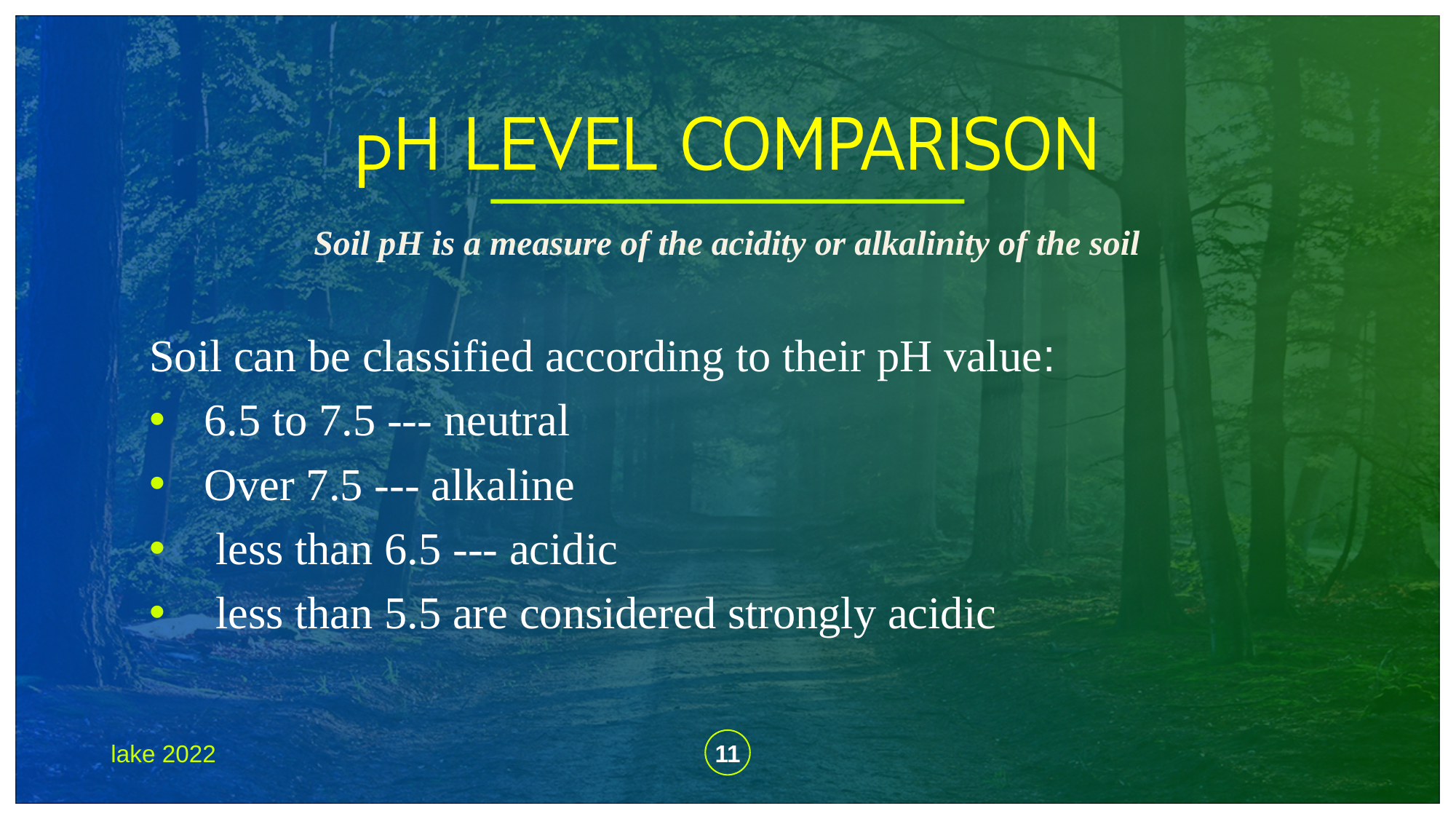

# pH LEVEL COMPARISON
Soil pH is a measure of the acidity or alkalinity of the soil

Soil can be classified according to their pH value:
6.5 to 7.5 --- neutral
Over 7.5 --- alkaline
 less than 6.5 --- acidic
 less than 5.5 are considered strongly acidic

lake 2022
11